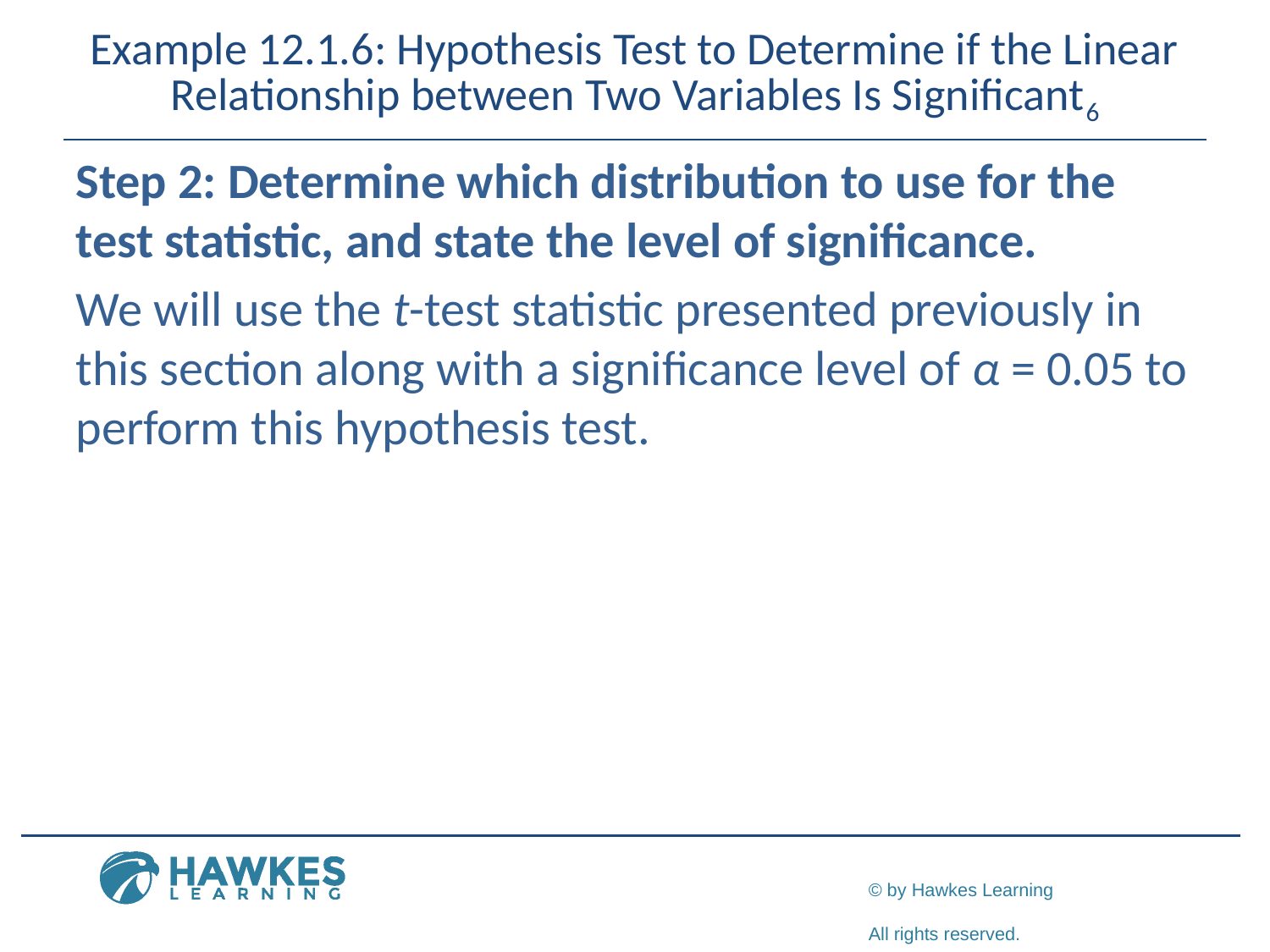

# Example 12.1.6: Hypothesis Test to Determine if the Linear Relationship between Two Variables Is Significant6
Step 2: Determine which distribution to use for the test statistic, and state the level of significance.
We will use the t-test statistic presented previously in this section along with a significance level of α = 0.05 to perform this hypothesis test.